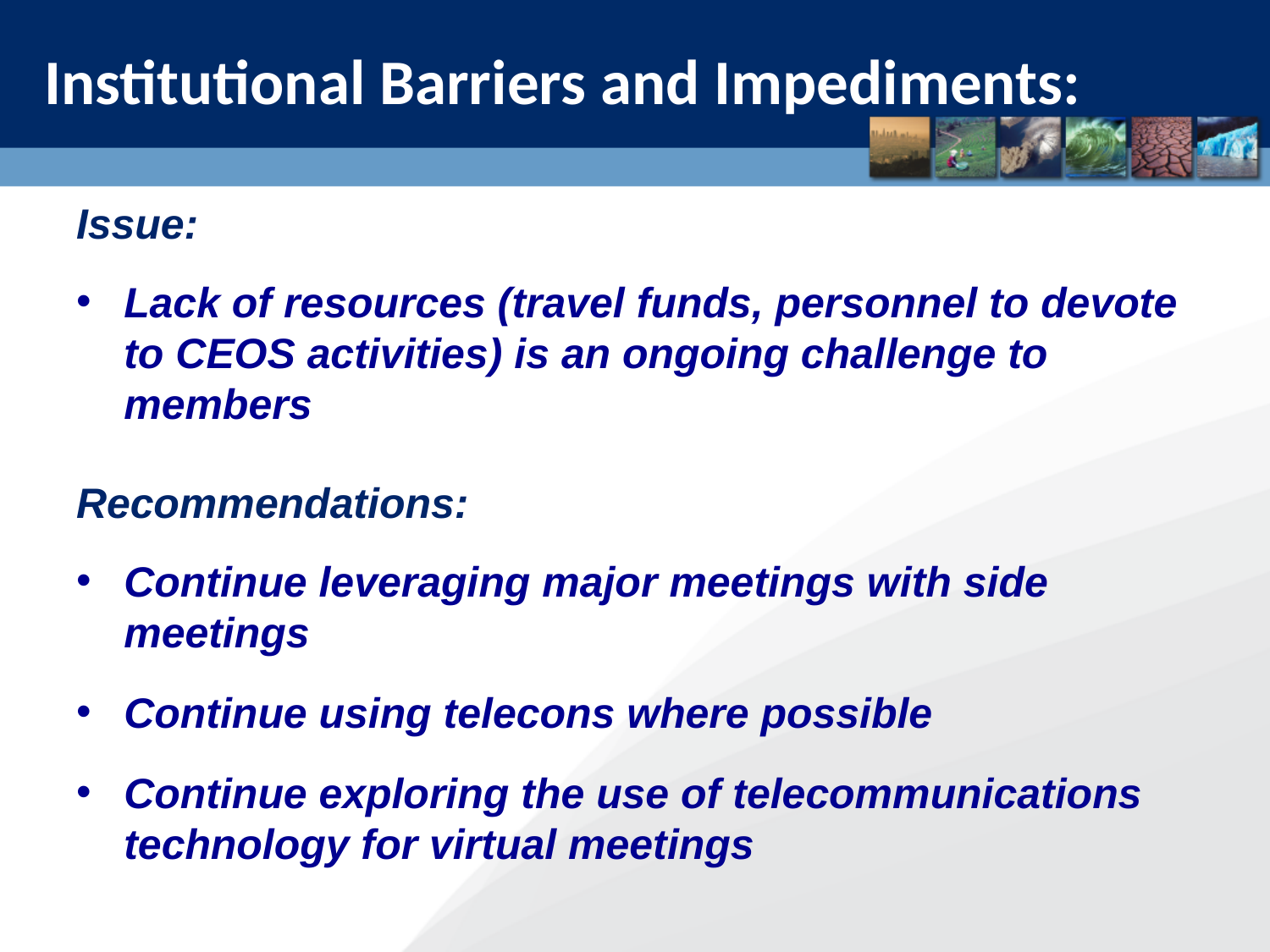

# Institutional Barriers and Impediments:
Issue:

Lack of resources (travel funds, personnel to devote to CEOS activities) is an ongoing challenge to members

Recommendations:

Continue leveraging major meetings with side meetings
Continue using telecons where possible
Continue exploring the use of telecommunications technology for virtual meetings